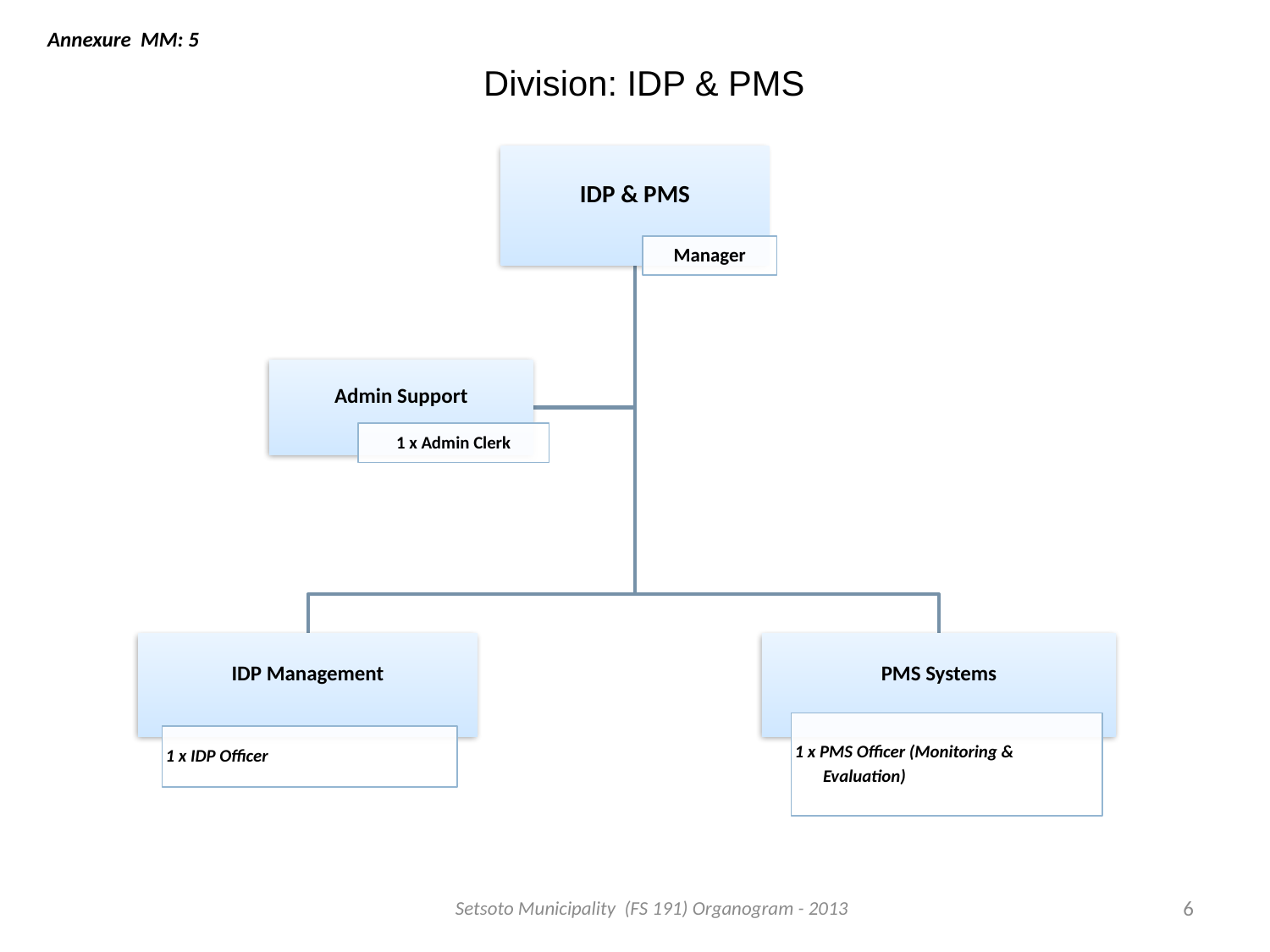

Annexure  MM: 5
# Division: IDP & PMS
IDP & PMS
Manager
IDP Management
1 x IDP Officer
PMS Systems
1 x PMS Officer (Monitoring &
       Evaluation)
Admin Support
1 x Admin Clerk
Setsoto Municipality  (FS 191) Organogram - 2013
6